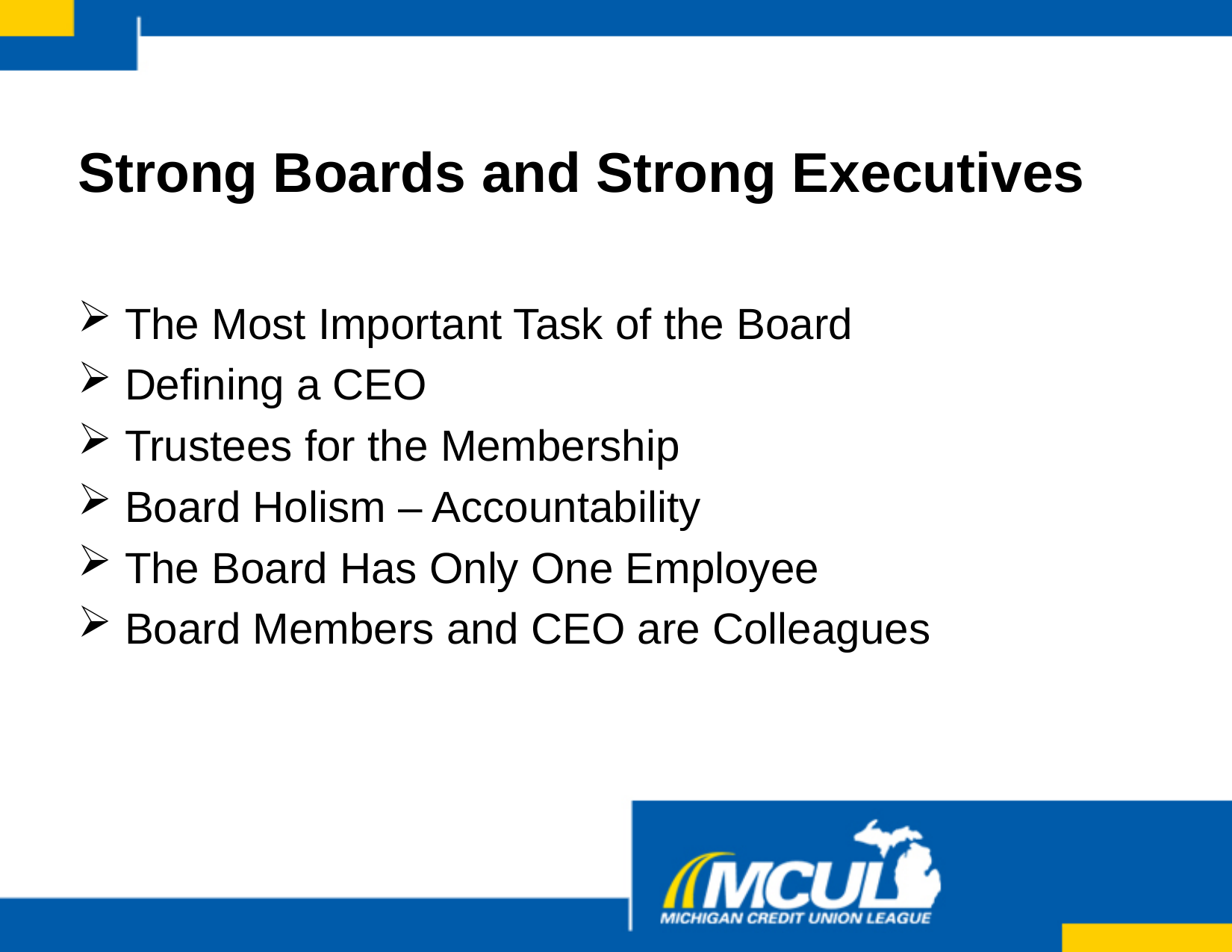

# Strong Boards and Strong Executives
The Most Important Task of the Board
Defining a CEO
Trustees for the Membership
Board Holism – Accountability
The Board Has Only One Employee
Board Members and CEO are Colleagues